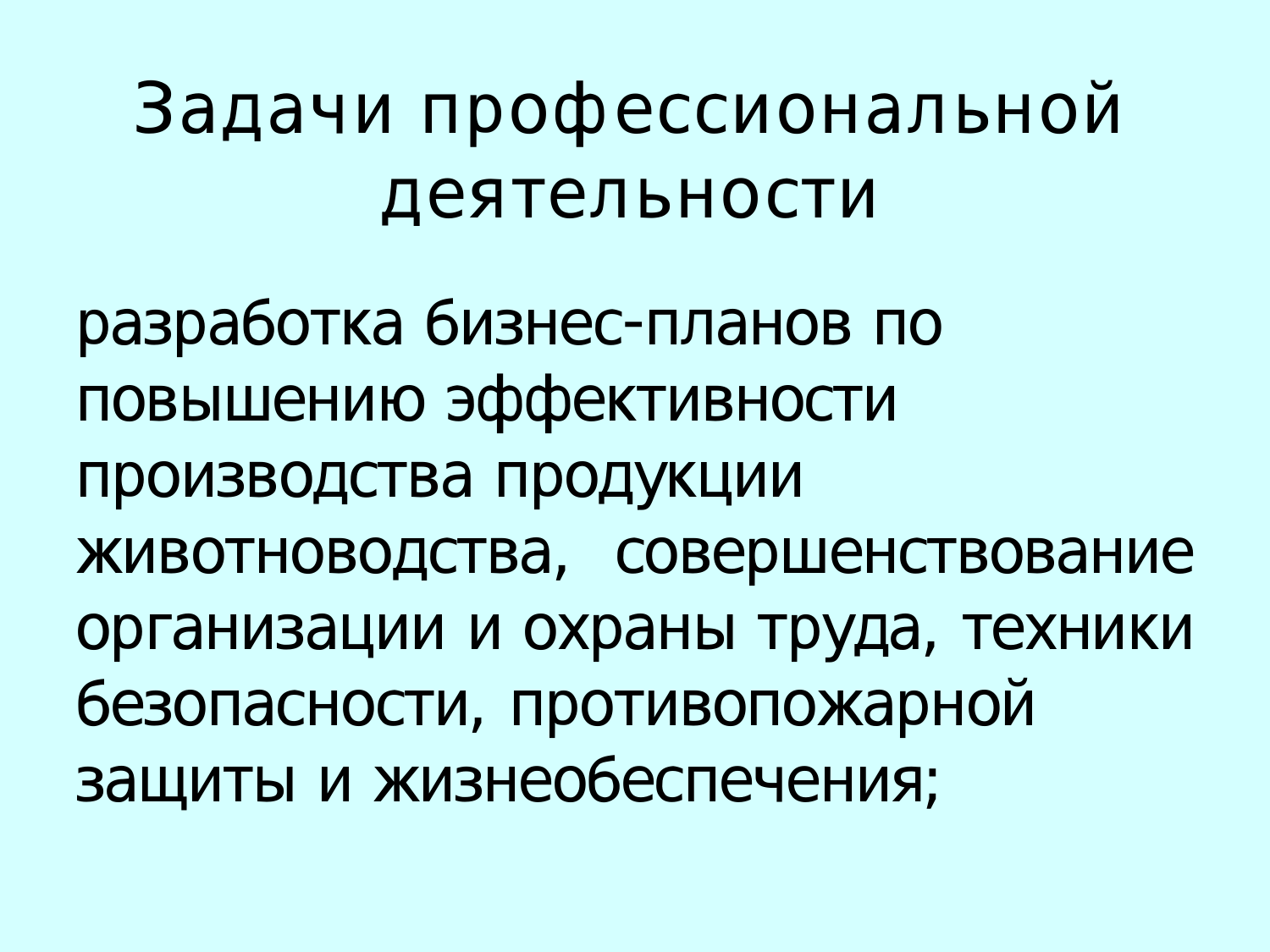

# Задачи профессиональной деятельности
разработка бизнес-планов по повышению эффективности производства продукции
животноводства, совершенствование организации и охраны труда, техники безопасности, противопожарной
защиты и жизнеобеспечения;